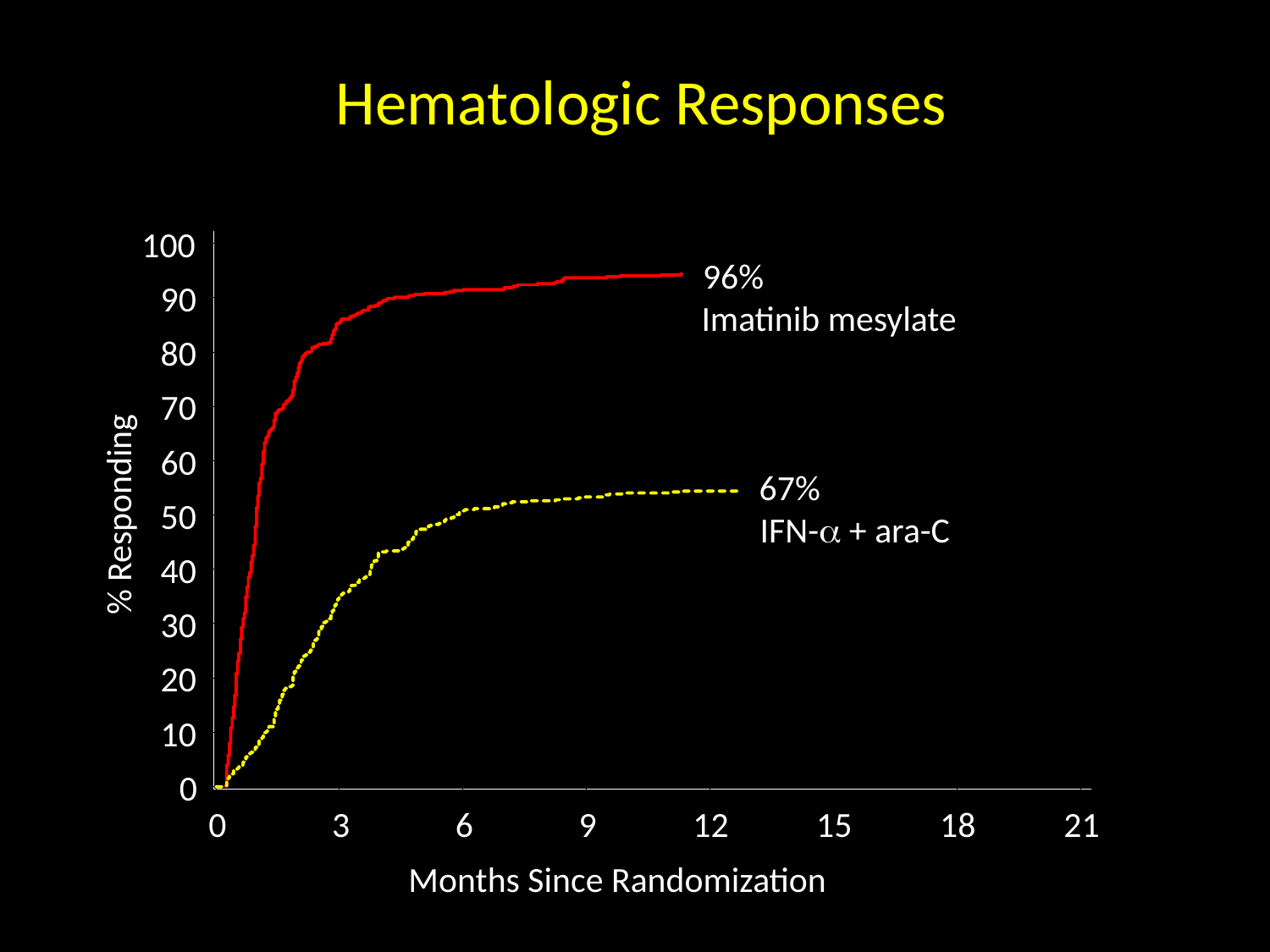

# Hematologic Responses
100

96%

90

Imatinib mesylate

80

70

60

67%

% Responding

50

IFN-α + ara-C

40

30

20

10

0

0
3
6
9
12
15
18
21
Months Since Randomization